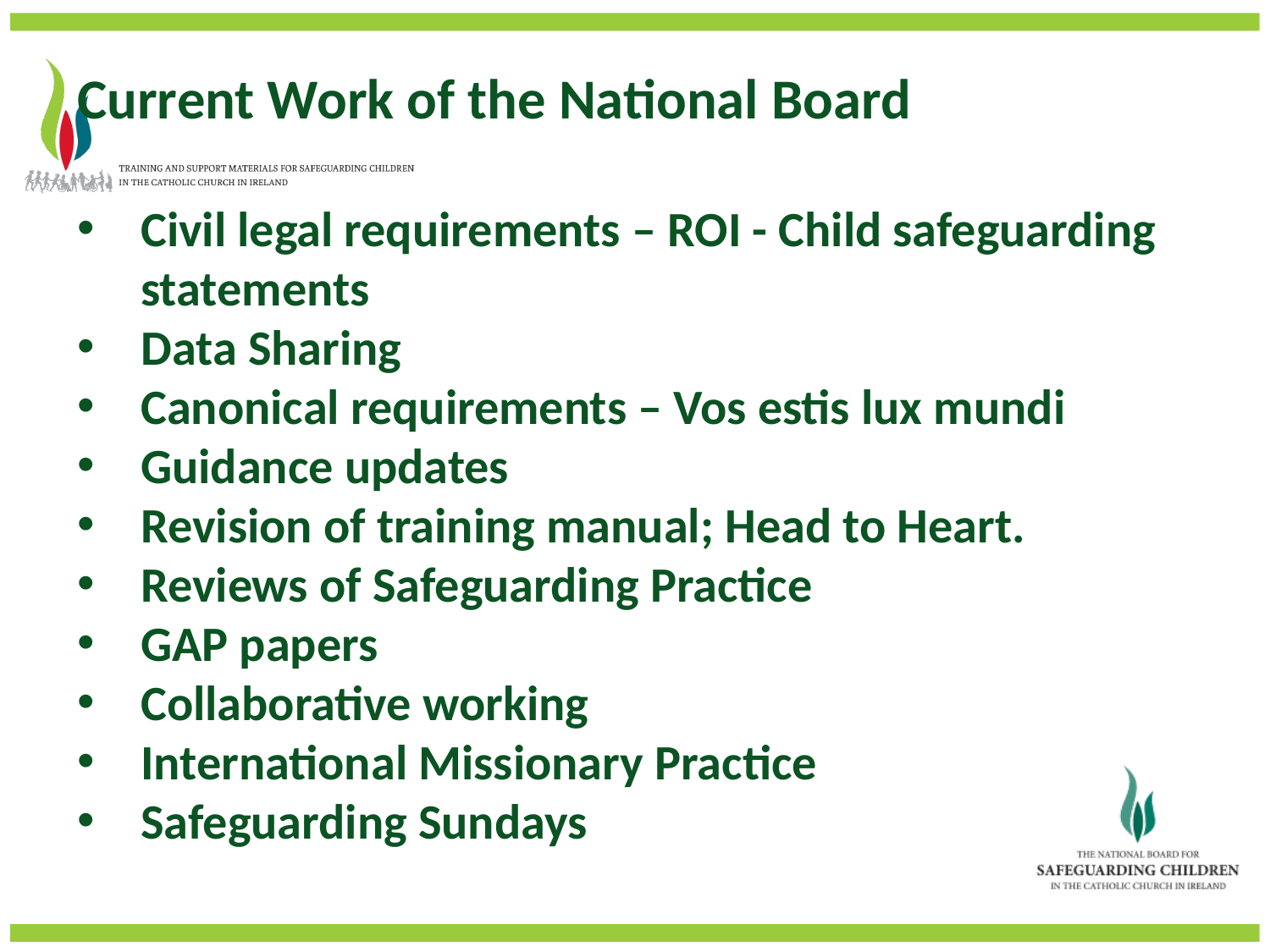

Current Work of the National Board

Civil legal requirements – ROI - Child safeguarding statements
Data Sharing
Canonical requirements – Vos estis lux mundi
Guidance updates
Revision of training manual; Head to Heart.
Reviews of Safeguarding Practice
GAP papers
Collaborative working
International Missionary Practice
Safeguarding Sundays